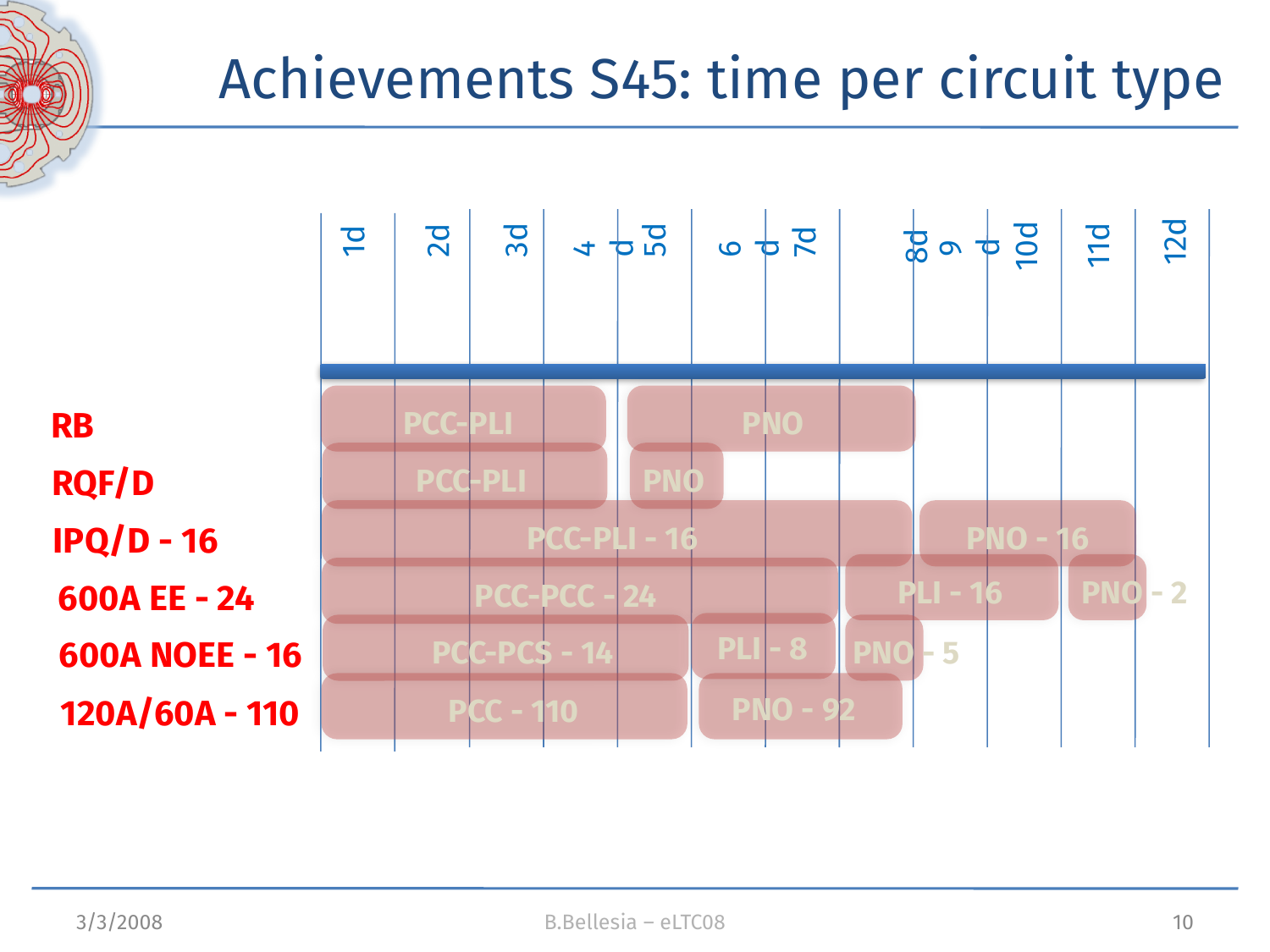

# Achievements S45: time per circuit type
9d
12d
1d
3d
6d
2d
4d
5d
7d
 8d
11d
10d

RB
PCC-PLI
PNO

RQF/D
PCC-PLI
PNO

Ipq/d - 16
PCC-pli - 16
PNO - 16

Pli - 16
PNO - 2
600A ee - 24
PCC-pcc - 24

Pli - 8
600A noee - 16
PCC-pcs - 14
PNO - 5

pno - 92
120A/60a - 110
PCc - 110
3/3/2008
B.Bellesia – eLTC08
10